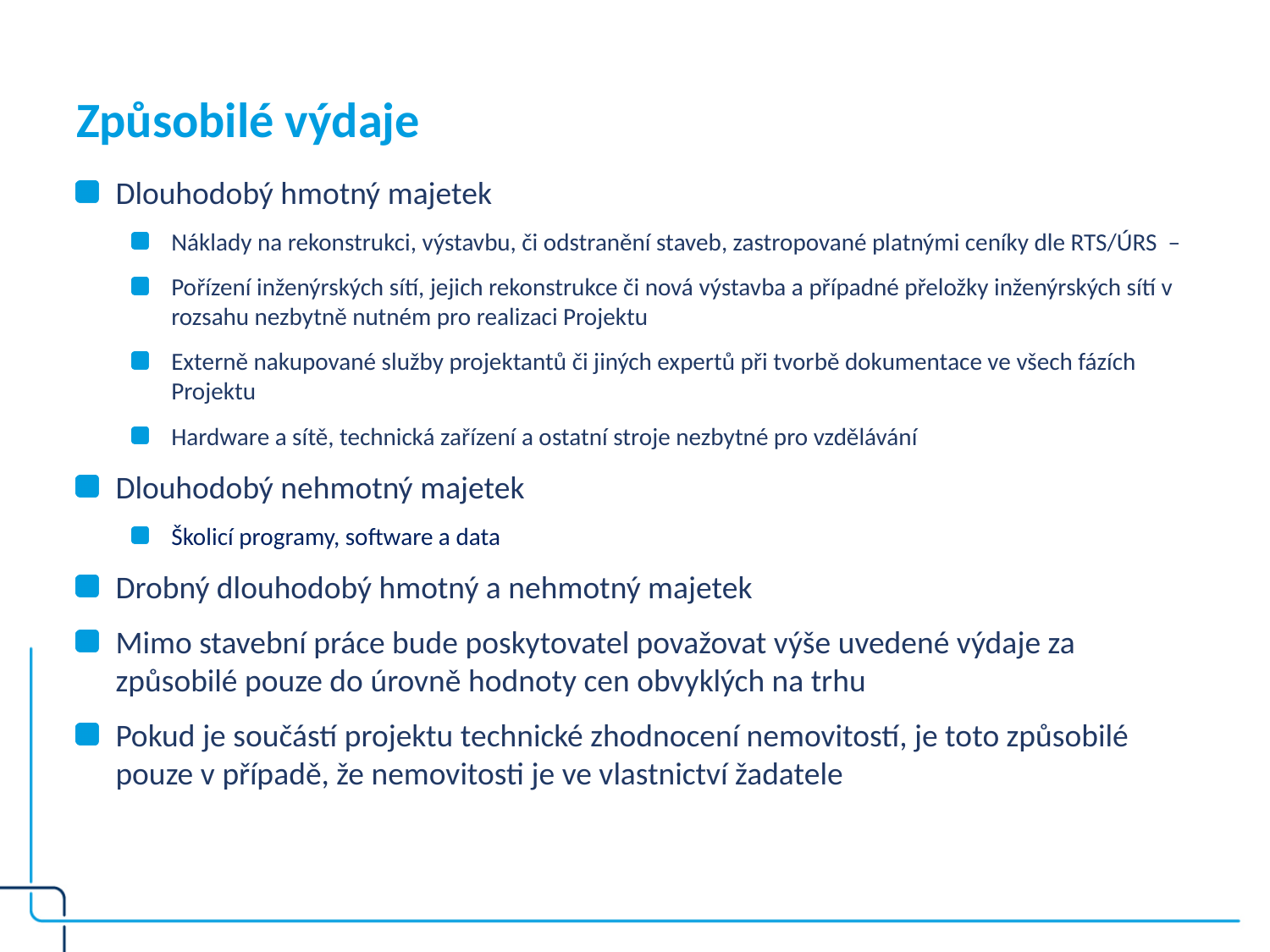

# Způsobilé výdaje
Dlouhodobý hmotný majetek
Náklady na rekonstrukci, výstavbu, či odstranění staveb, zastropované platnými ceníky dle RTS/ÚRS  –
Pořízení inženýrských sítí, jejich rekonstrukce či nová výstavba a případné přeložky inženýrských sítí v rozsahu nezbytně nutném pro realizaci Projektu
Externě nakupované služby projektantů či jiných expertů při tvorbě dokumentace ve všech fázích Projektu
Hardware a sítě, technická zařízení a ostatní stroje nezbytné pro vzdělávání
Dlouhodobý nehmotný majetek
Školicí programy, software a data
Drobný dlouhodobý hmotný a nehmotný majetek
Mimo stavební práce bude poskytovatel považovat výše uvedené výdaje za způsobilé pouze do úrovně hodnoty cen obvyklých na trhu
Pokud je součástí projektu technické zhodnocení nemovitostí, je toto způsobilé pouze v případě, že nemovitosti je ve vlastnictví žadatele